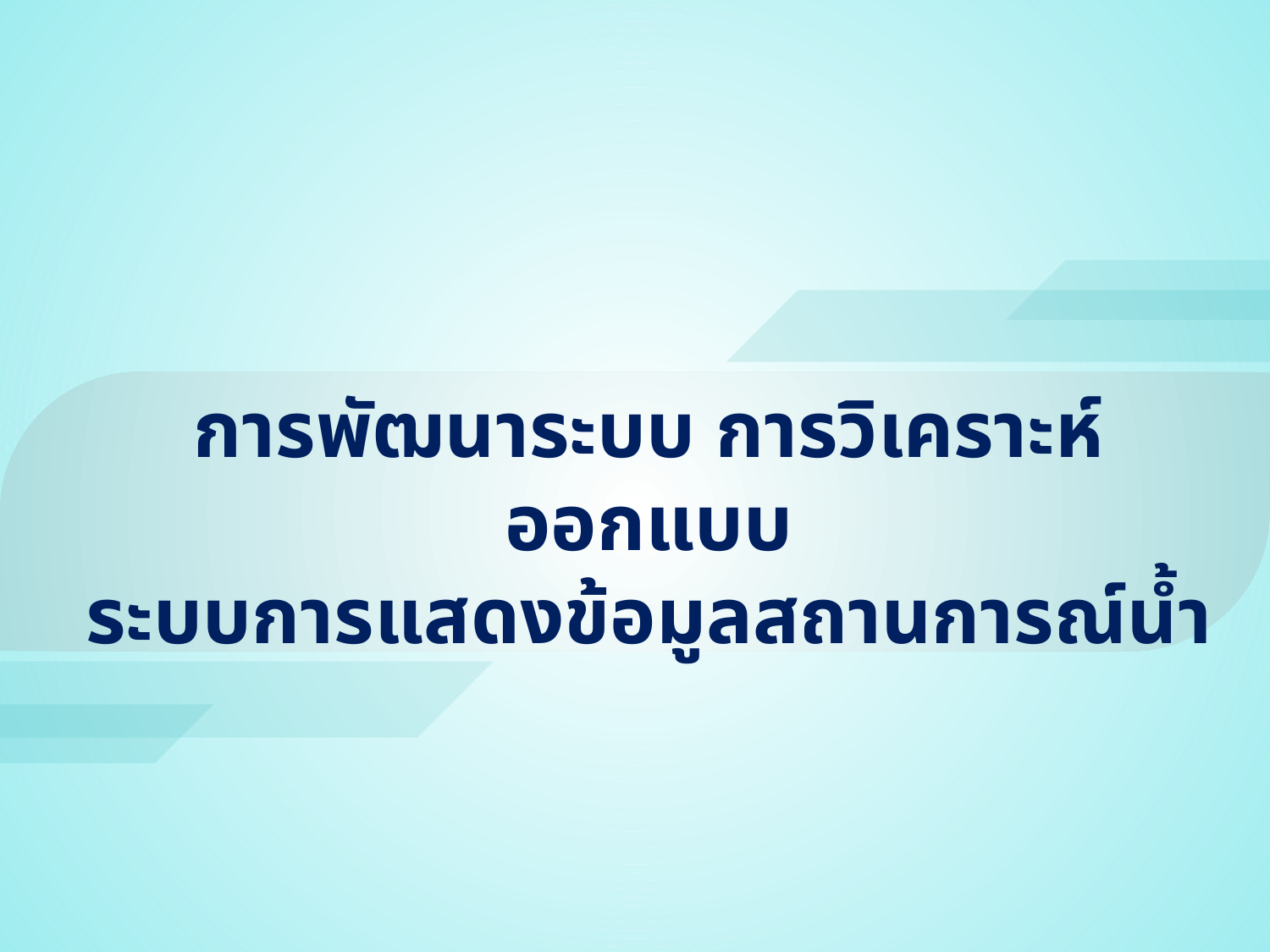

การพัฒนาระบบ การวิเคราะห์ ออกแบบ
ระบบการแสดงข้อมูลสถานการณ์น้ำ